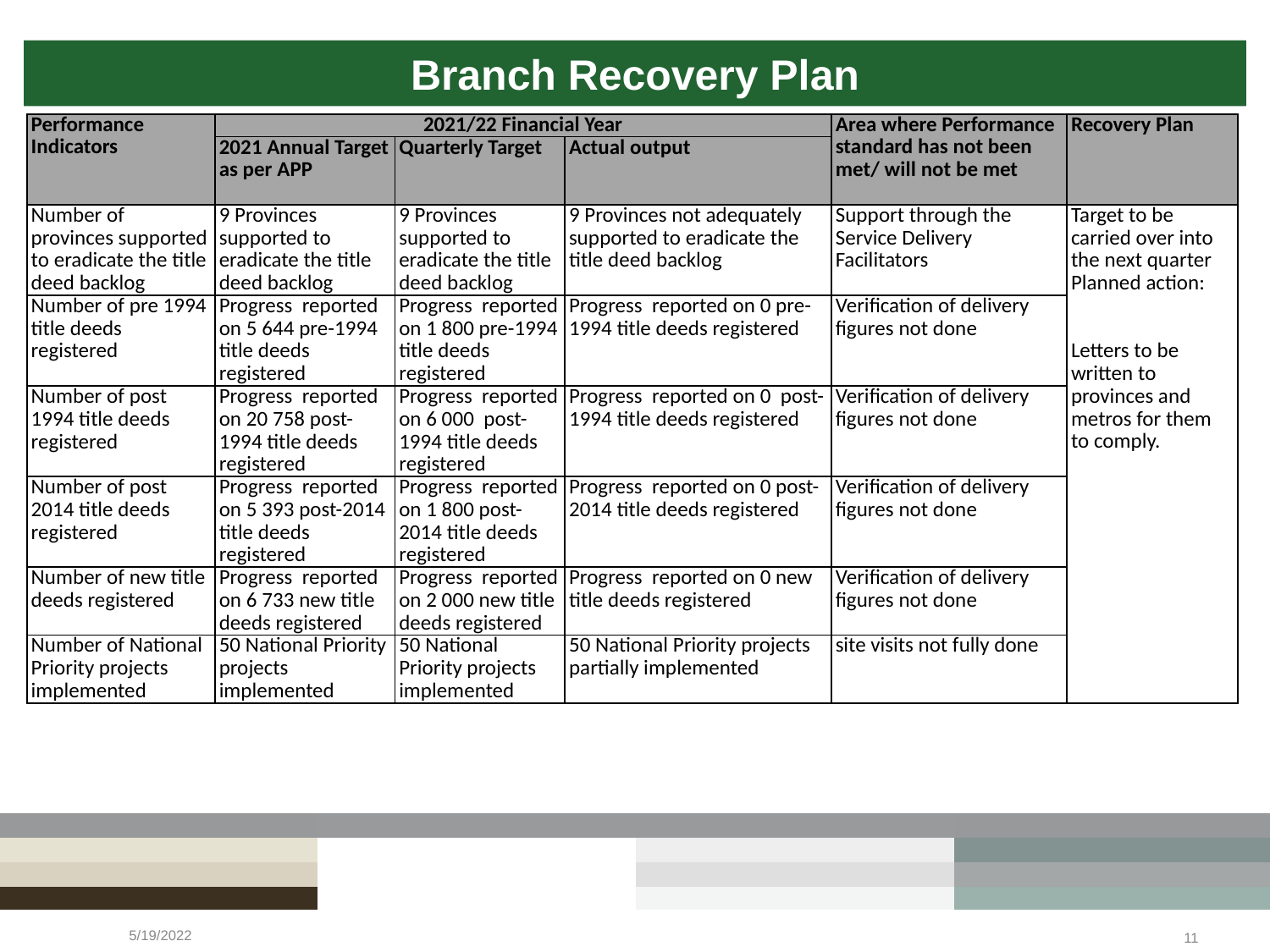

Branch Recovery Plan
| Performance Indicators | 2021/22 Financial Year |  |  | Area where Performance standard has not been met/ will not be met | Recovery Plan |
| --- | --- | --- | --- | --- | --- |
|  | 2021 Annual Target as per APP | Quarterly Target | Actual output |  |  |
| Number of provinces supported to eradicate the title deed backlog | 9 Provinces supported to eradicate the title deed backlog | 9 Provinces supported to eradicate the title deed backlog | 9 Provinces not adequately supported to eradicate the title deed backlog | Support through the Service Delivery Facilitators | Target to be carried over into the next quarter Planned action: Letters to be written to provinces and metros for them to comply. |
| Number of pre 1994 title deeds registered | Progress reported on 5 644 pre-1994 title deeds registered | Progress reported on 1 800 pre-1994 title deeds registered | Progress reported on 0 pre-1994 title deeds registered | Verification of delivery figures not done |  |
| Number of post 1994 title deeds registered | Progress reported on 20 758 post-1994 title deeds registered | Progress reported on 6 000 post-1994 title deeds registered | Progress reported on 0 post-1994 title deeds registered | Verification of delivery figures not done |  |
| Number of post 2014 title deeds registered | Progress reported on 5 393 post-2014 title deeds registered | Progress reported on 1 800 post-2014 title deeds registered | Progress reported on 0 post-2014 title deeds registered | Verification of delivery figures not done |  |
| Number of new title deeds registered | Progress reported on 6 733 new title deeds registered | Progress reported on 2 000 new title deeds registered | Progress reported on 0 new title deeds registered | Verification of delivery figures not done |  |
| Number of National Priority projects implemented | 50 National Priority projects implemented | 50 National Priority projects implemented | 50 National Priority projects partially implemented | site visits not fully done |  |
5/19/2022

11